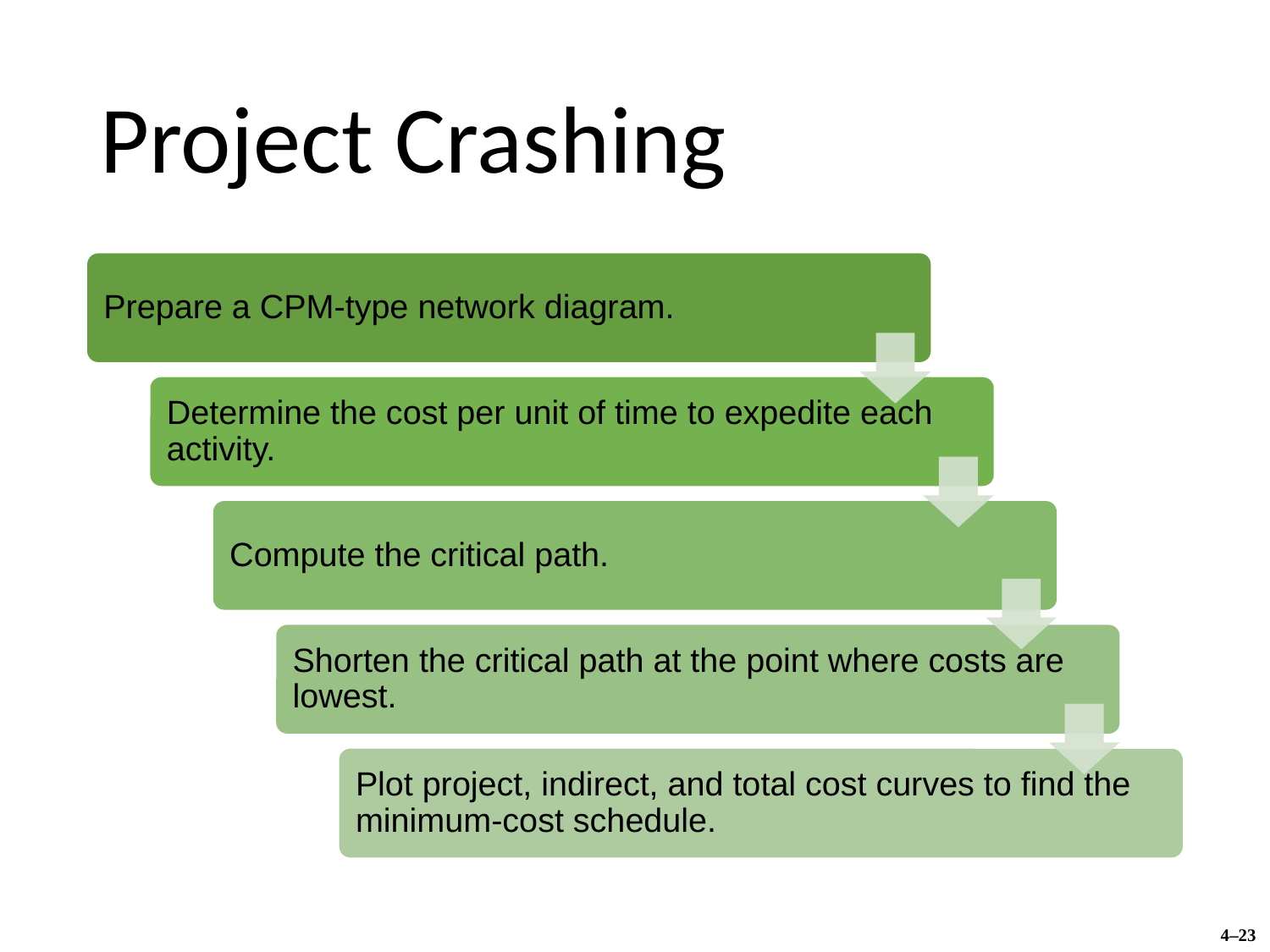

# Project Crashing
Prepare a CPM-type network diagram.
Determine the cost per unit of time to expedite each activity.
Compute the critical path.
Shorten the critical path at the point where costs are lowest.
Plot project, indirect, and total cost curves to find the minimum-cost schedule.